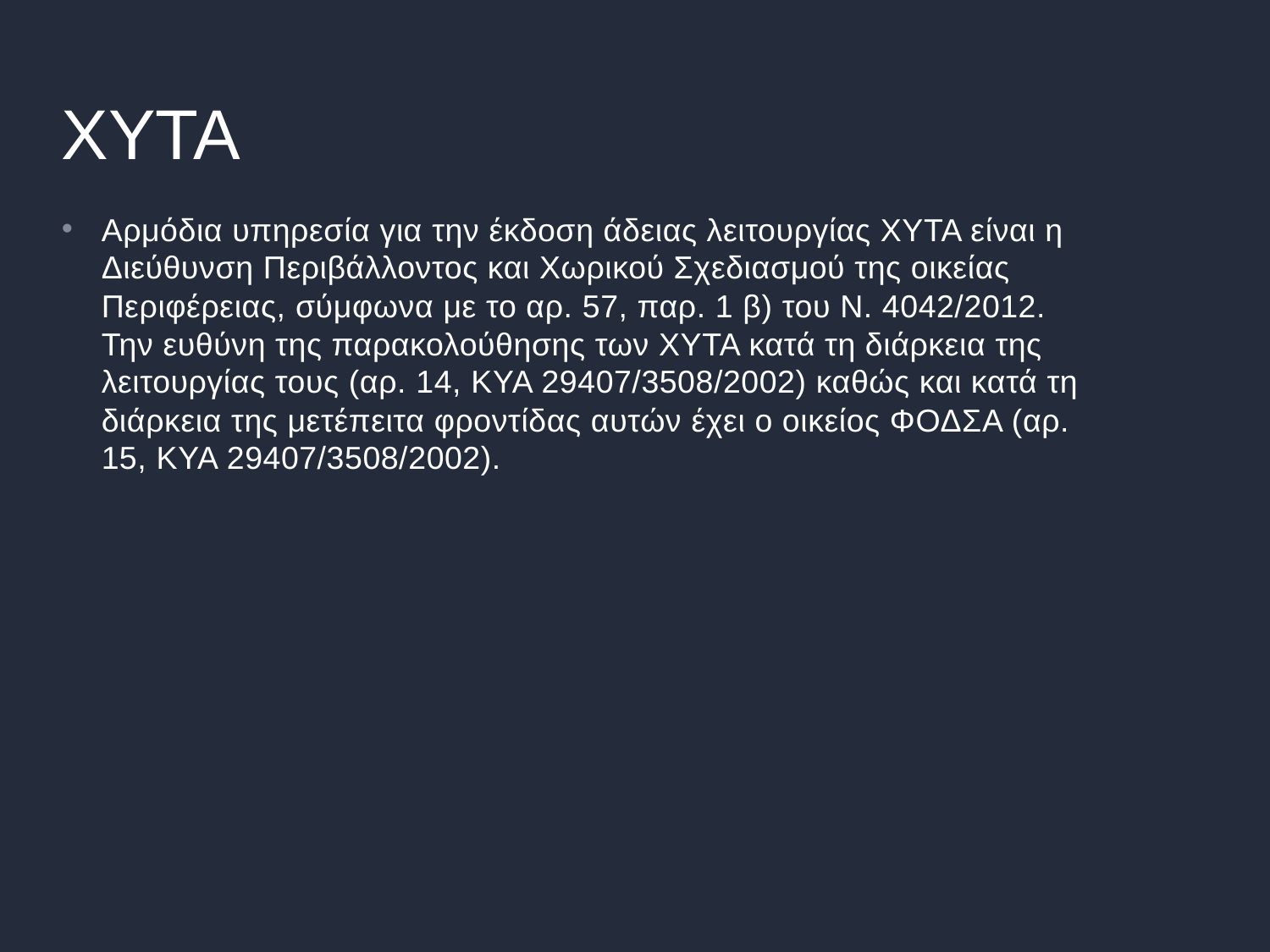

# ΧΥΤΑ
Αρμόδια υπηρεσία για την έκδοση άδειας λειτουργίας ΧΥΤΑ είναι η Διεύθυνση Περιβάλλοντος και Χωρικού Σχεδιασμού της οικείας Περιφέρειας, σύμφωνα με το αρ. 57, παρ. 1 β) του Ν. 4042/2012. Την ευθύνη της παρακολούθησης των ΧΥΤΑ κατά τη διάρκεια της λειτουργίας τους (αρ. 14, ΚΥΑ 29407/3508/2002) καθώς και κατά τη διάρκεια της μετέπειτα φροντίδας αυτών έχει ο οικείος ΦΟΔΣΑ (αρ. 15, ΚΥΑ 29407/3508/2002).